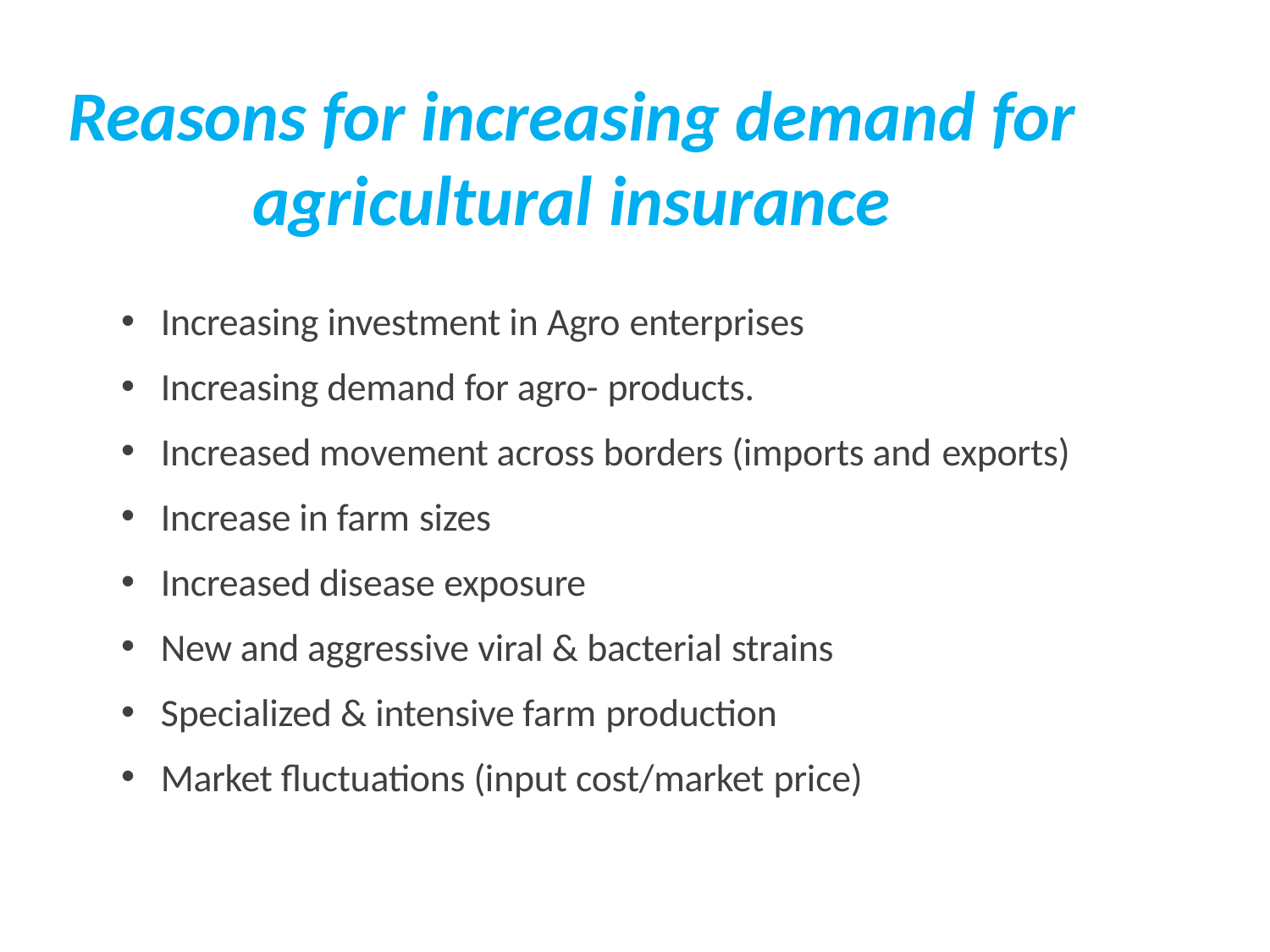

# Reasons for increasing demand for
agricultural insurance
Increasing investment in Agro enterprises
Increasing demand for agro- products.
Increased movement across borders (imports and exports)
Increase in farm sizes
Increased disease exposure
New and aggressive viral & bacterial strains
Specialized & intensive farm production
Market fluctuations (input cost/market price)